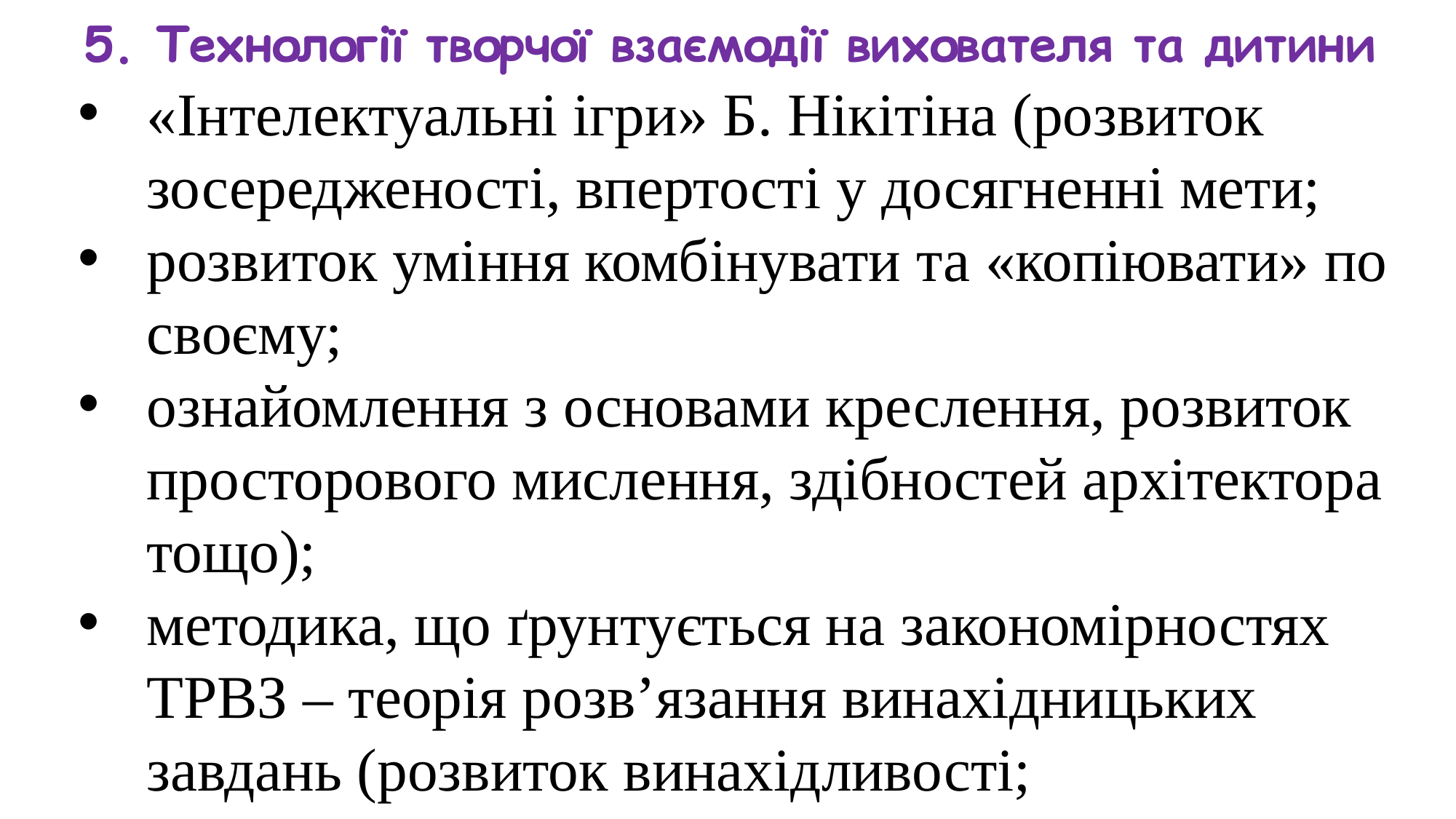

5. Технології творчої взаємодії вихователя та дитини
«Інтелектуальні ігри» Б. Нікітіна (розвиток зосередженості, впертості у досягненні мети;
розвиток уміння комбінувати та «копіювати» по своєму;
ознайомлення з основами креслення, розвиток просторового мислення, здібностей архітектора тощо);
методика, що ґрунтується на закономірностях ТРВЗ – теорія розв’язання винахідницьких завдань (розвиток винахідливості;